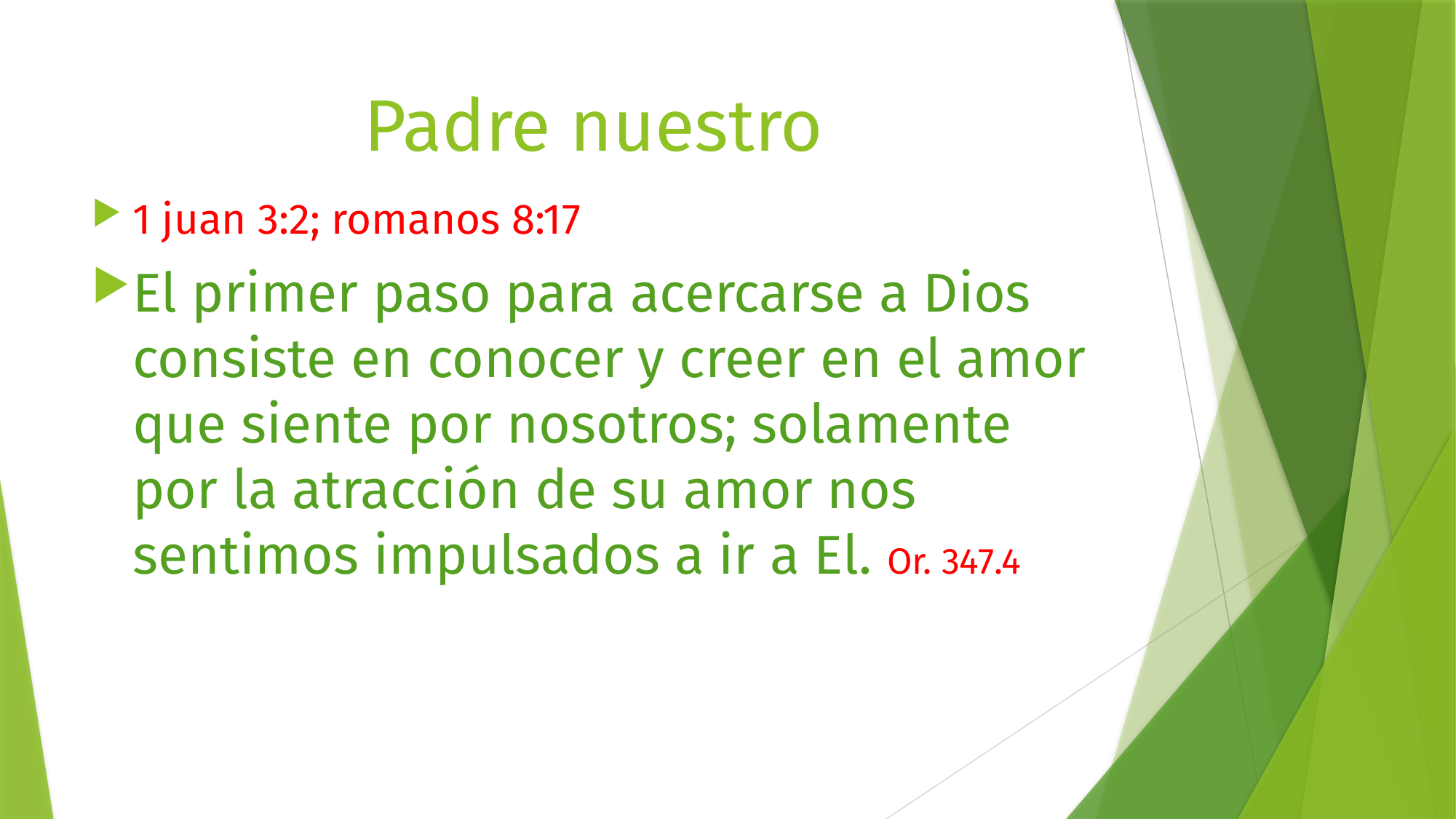

# Padre nuestro
1 juan 3:2; romanos 8:17
El primer paso para acercarse a Dios consiste en conocer y creer en el amor que siente por nosotros; solamente por la atracción de su amor nos sentimos impulsados a ir a El. Or. 347.4